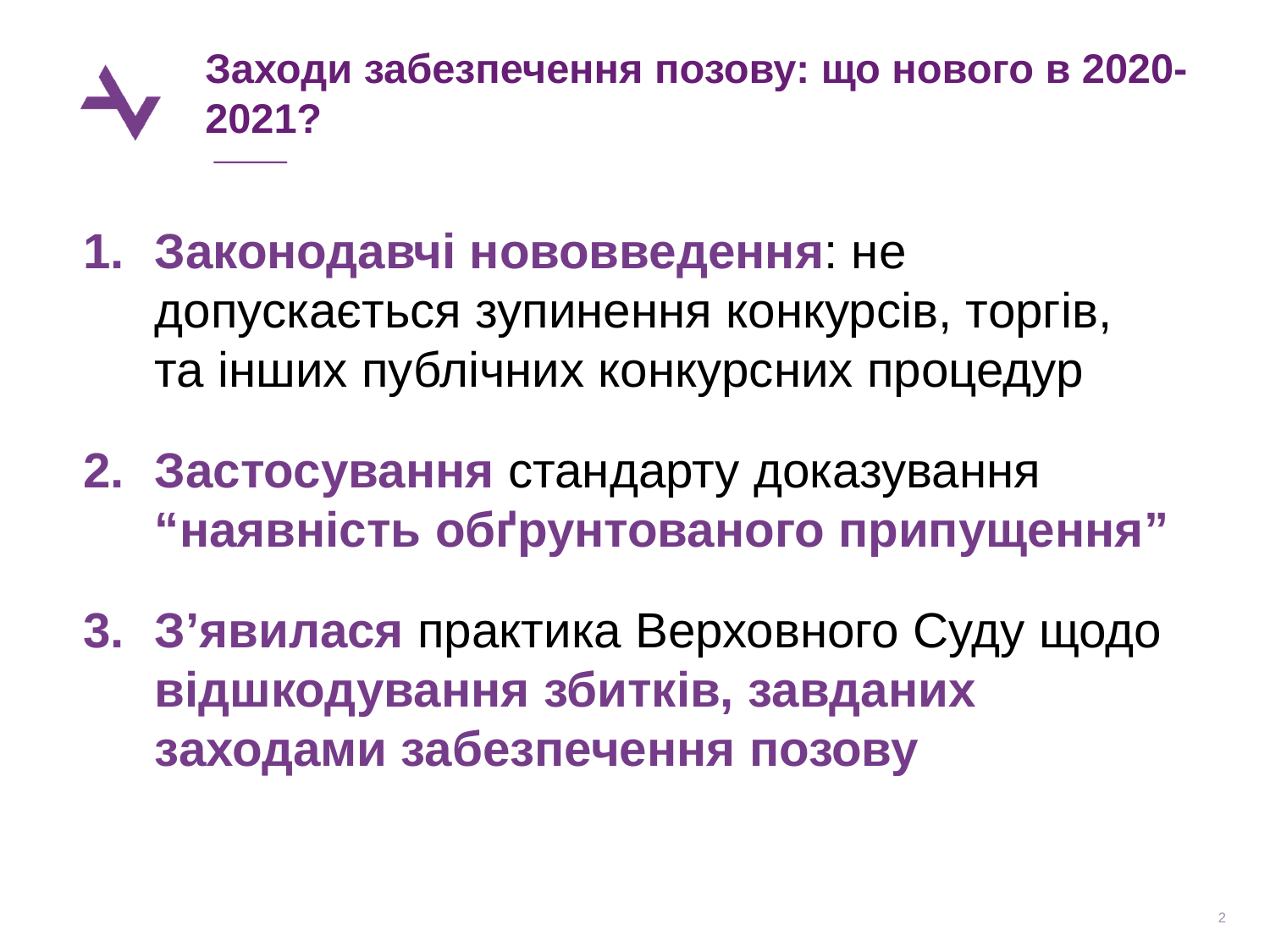

# Заходи забезпечення позову: що нового в 2020-2021?
Законодавчі нововведення: не допускається зупинення конкурсів, торгів,
та інших публічних конкурсних процедур
Застосування стандарту доказування “наявність обґрунтованого припущення”
З’явилася практика Верховного Суду щодо відшкодування збитків, завданих заходами забезпечення позову
2